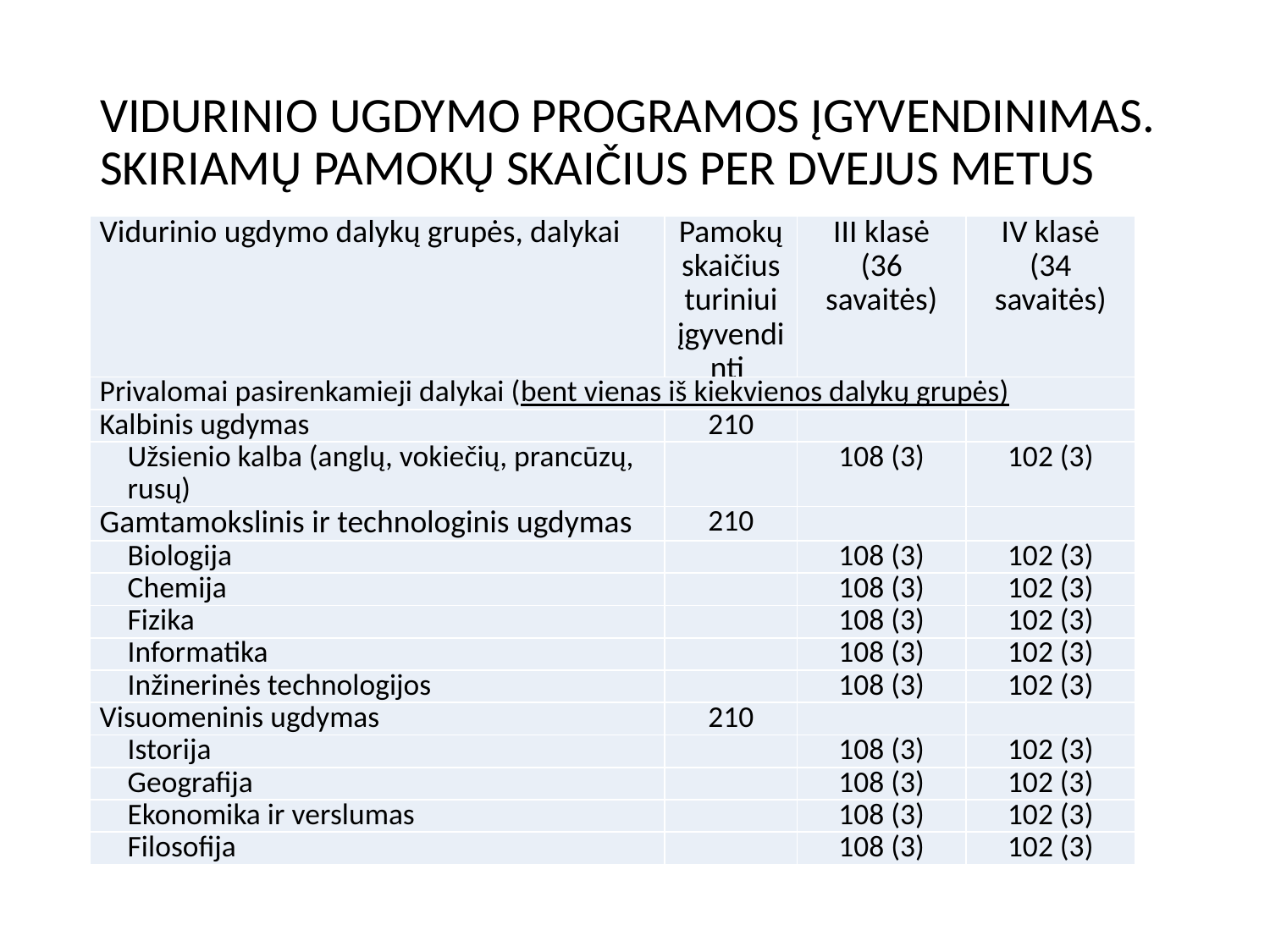

# VIDURINIO UGDYMO PROGRAMOS ĮGYVENDINIMAS. SKIRIAMŲ PAMOKŲ SKAIČIUS PER DVEJUS METUS
| Vidurinio ugdymo dalykų grupės, dalykai | Pamokų skaičius turiniui įgyvendinti | III klasė (36 savaitės) | IV klasė (34 savaitės) |
| --- | --- | --- | --- |
| Privalomai pasirenkamieji dalykai (bent vienas iš kiekvienos dalykų grupės) |  |  |  |
| --- | --- | --- | --- |
| Kalbinis ugdymas | 210 |  |  |
| Užsienio kalba (anglų, vokiečių, prancūzų, rusų) |  | 108 (3) | 102 (3) |
| Gamtamokslinis ir technologinis ugdymas | 210 |  |  |
| Biologija |  | 108 (3) | 102 (3) |
| Chemija |  | 108 (3) | 102 (3) |
| Fizika |  | 108 (3) | 102 (3) |
| Informatika |  | 108 (3) | 102 (3) |
| Inžinerinės technologijos |  | 108 (3) | 102 (3) |
| Visuomeninis ugdymas | 210 |  |  |
| Istorija |  | 108 (3) | 102 (3) |
| Geografija |  | 108 (3) | 102 (3) |
| Ekonomika ir verslumas |  | 108 (3) | 102 (3) |
| Filosofija |  | 108 (3) | 102 (3) |